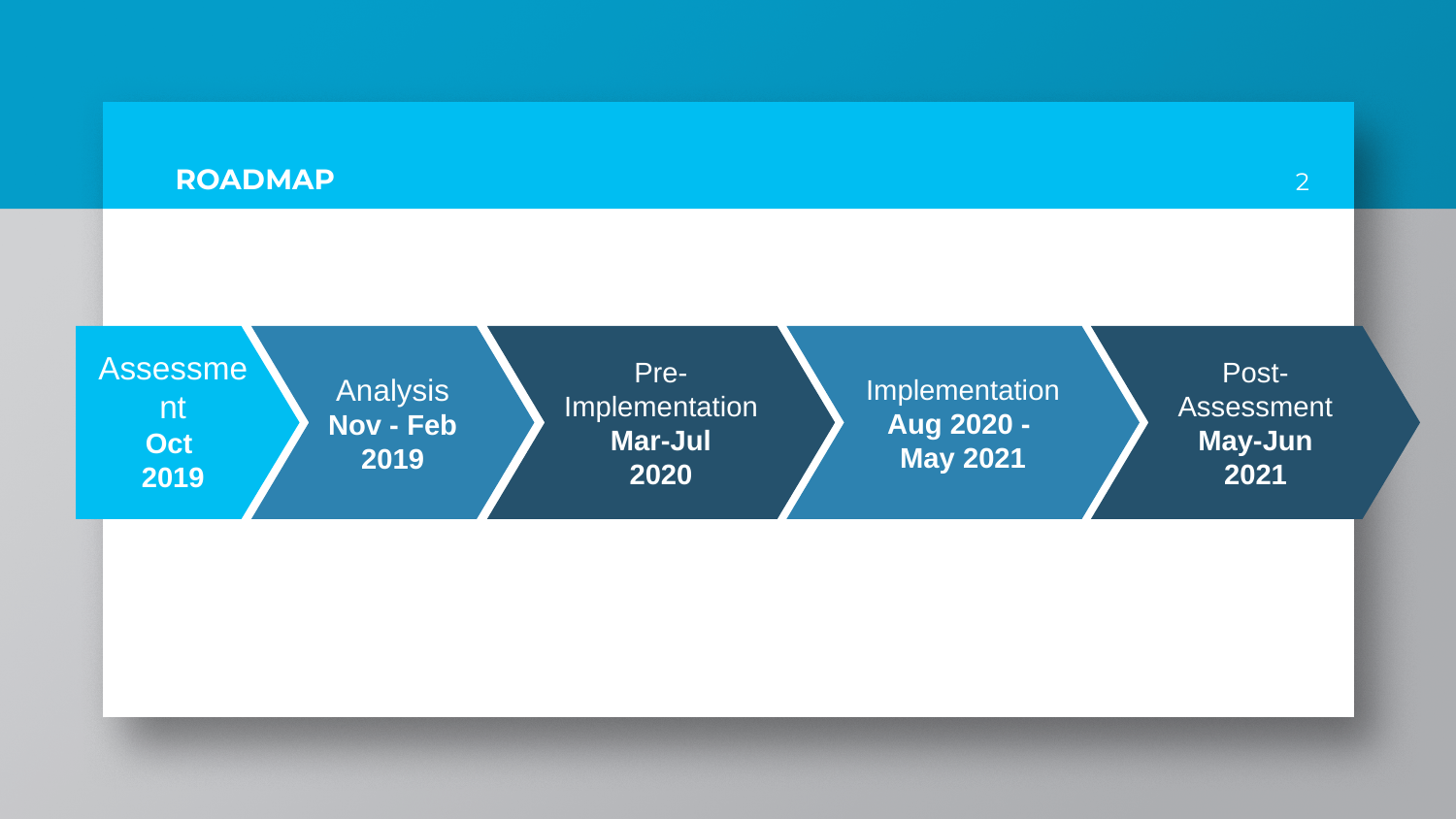

# ROADMAP
2

Assessment
Oct
2019

Analysis
Nov - Feb
2019
Pre-
Implementation
Mar-Jul
2020
Implementation
Aug 2020 -
May 2021
Post-
Assessment
May-Jun 2021